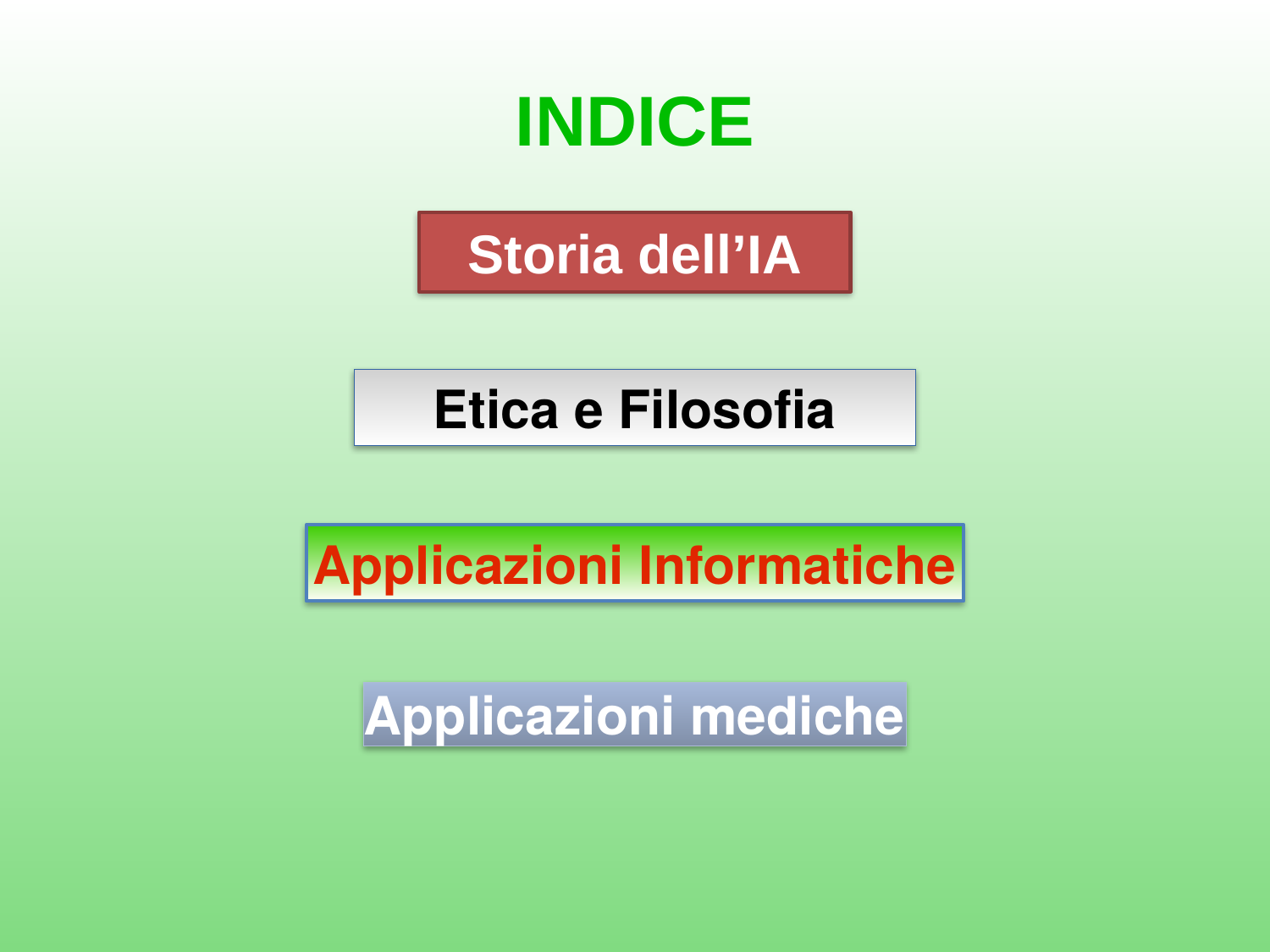

# INDICE
Storia dell’IA
Etica e Filosofia
Applicazioni Informatiche
Applicazioni mediche